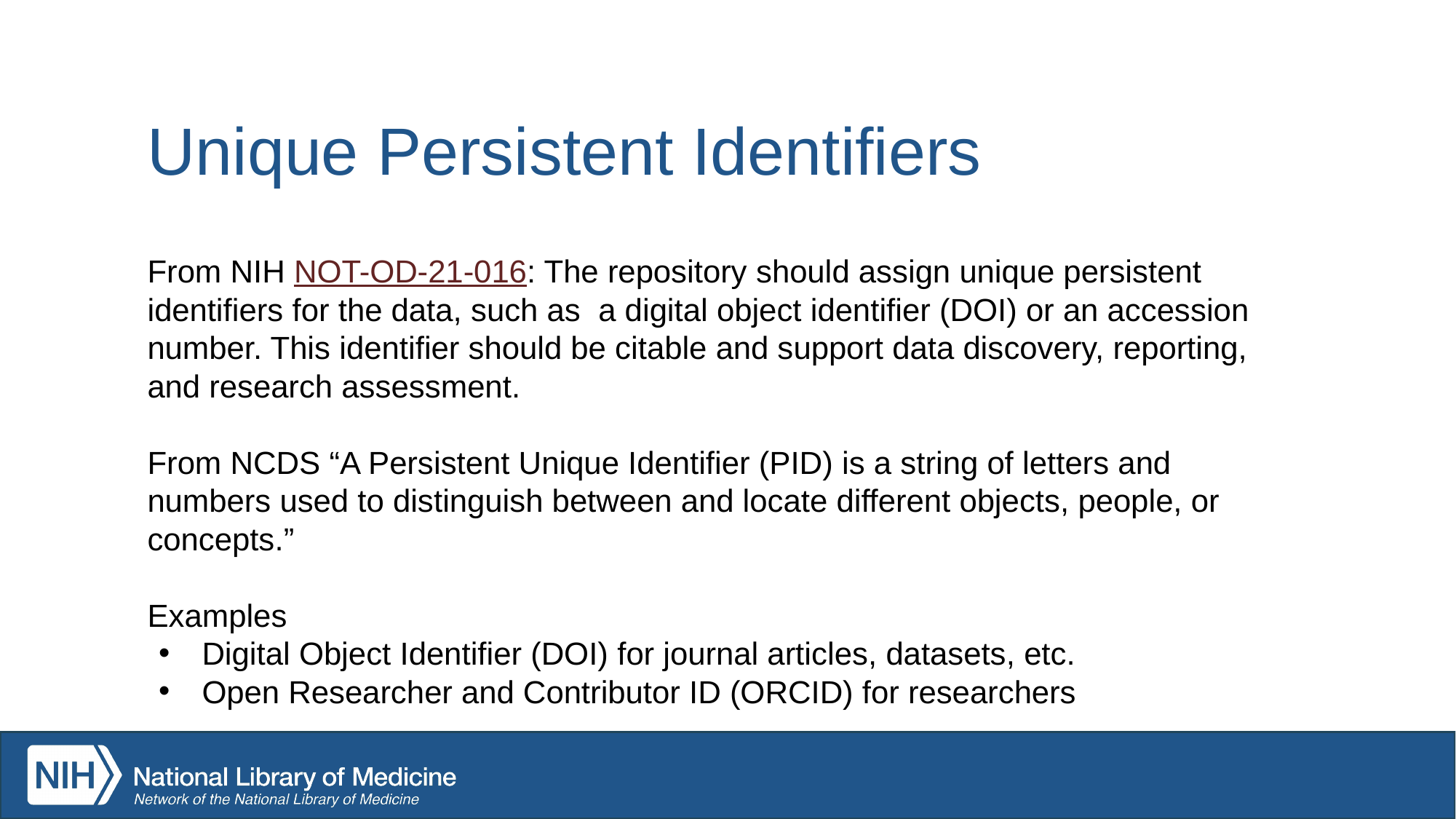

# Unique Persistent Identifiers
From NIH NOT-OD-21-016: The repository should assign unique persistent identifiers for the data, such as  a digital object identifier (DOI) or an accession number. This identifier should be citable and support data discovery, reporting, and research assessment.

From NCDS “A Persistent Unique Identifier (PID) is a string of letters and numbers used to distinguish between and locate different objects, people, or concepts.”

Examples
Digital Object Identifier (DOI) for journal articles, datasets, etc.
Open Researcher and Contributor ID (ORCID) for researchers